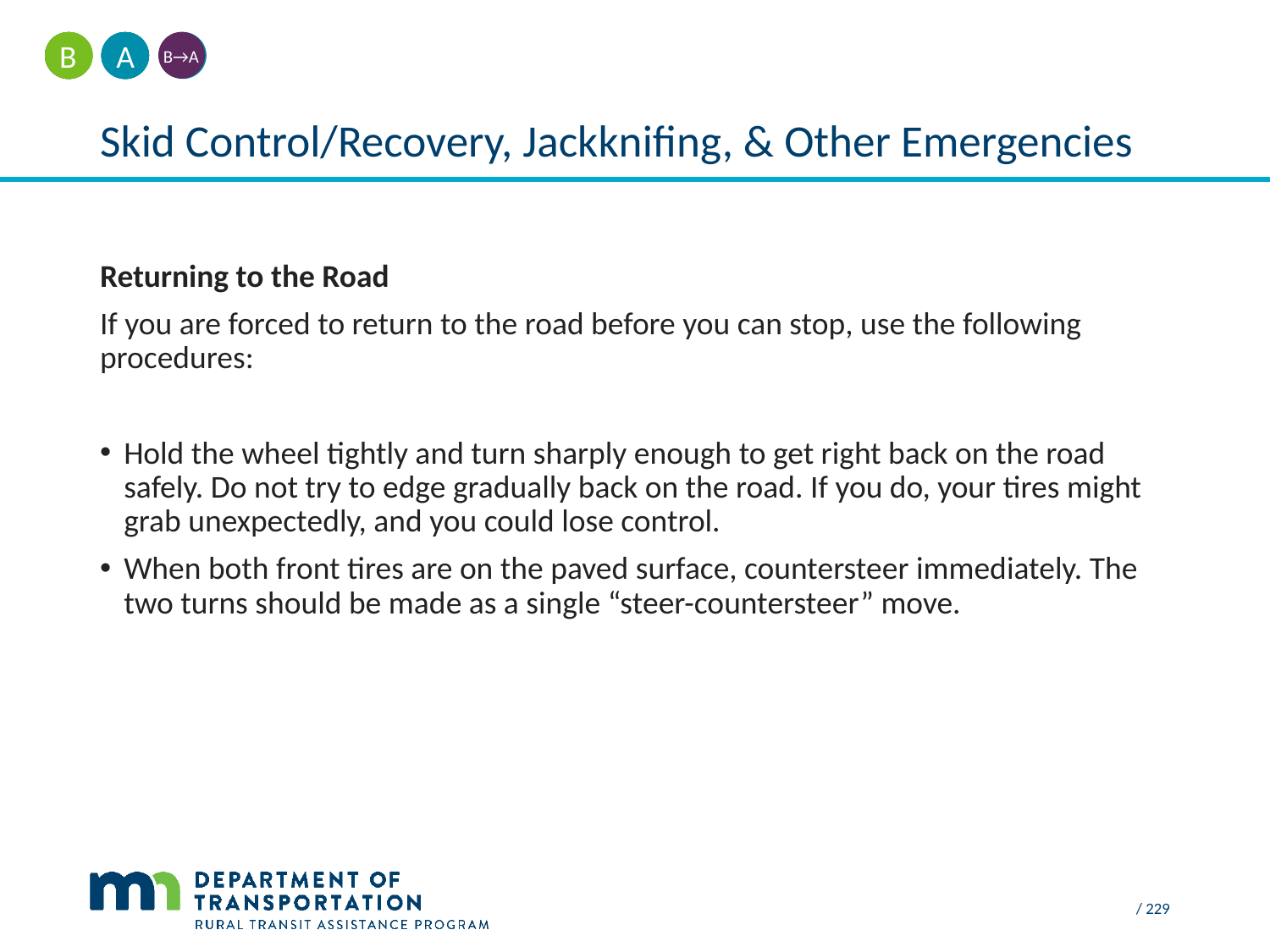

A
B

B→A
# Skid Control/Recovery, Jackknifing, & Other Emergencies
Returning to the Road
If you are forced to return to the road before you can stop, use the following procedures:

Hold the wheel tightly and turn sharply enough to get right back on the road safely. Do not try to edge gradually back on the road. If you do, your tires might grab unexpectedly, and you could lose control.
When both front tires are on the paved surface, countersteer immediately. The two turns should be made as a single “steer-countersteer” move.
 / 229